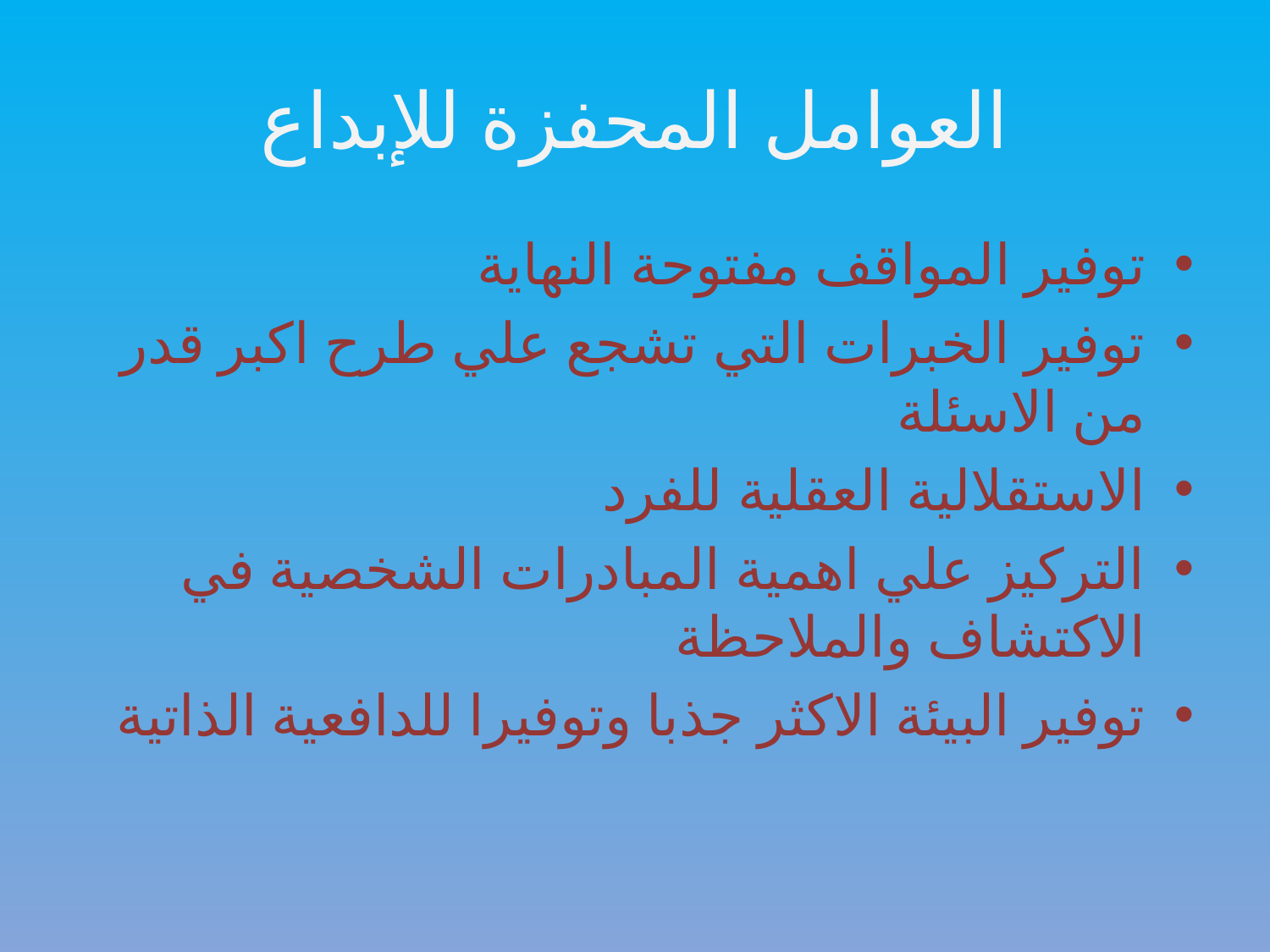

# العوامل المحفزة للإبداع
توفير المواقف مفتوحة النهاية
توفير الخبرات التي تشجع علي طرح اكبر قدر من الاسئلة
الاستقلالية العقلية للفرد
التركيز علي اهمية المبادرات الشخصية في الاكتشاف والملاحظة
توفير البيئة الاكثر جذبا وتوفيرا للدافعية الذاتية